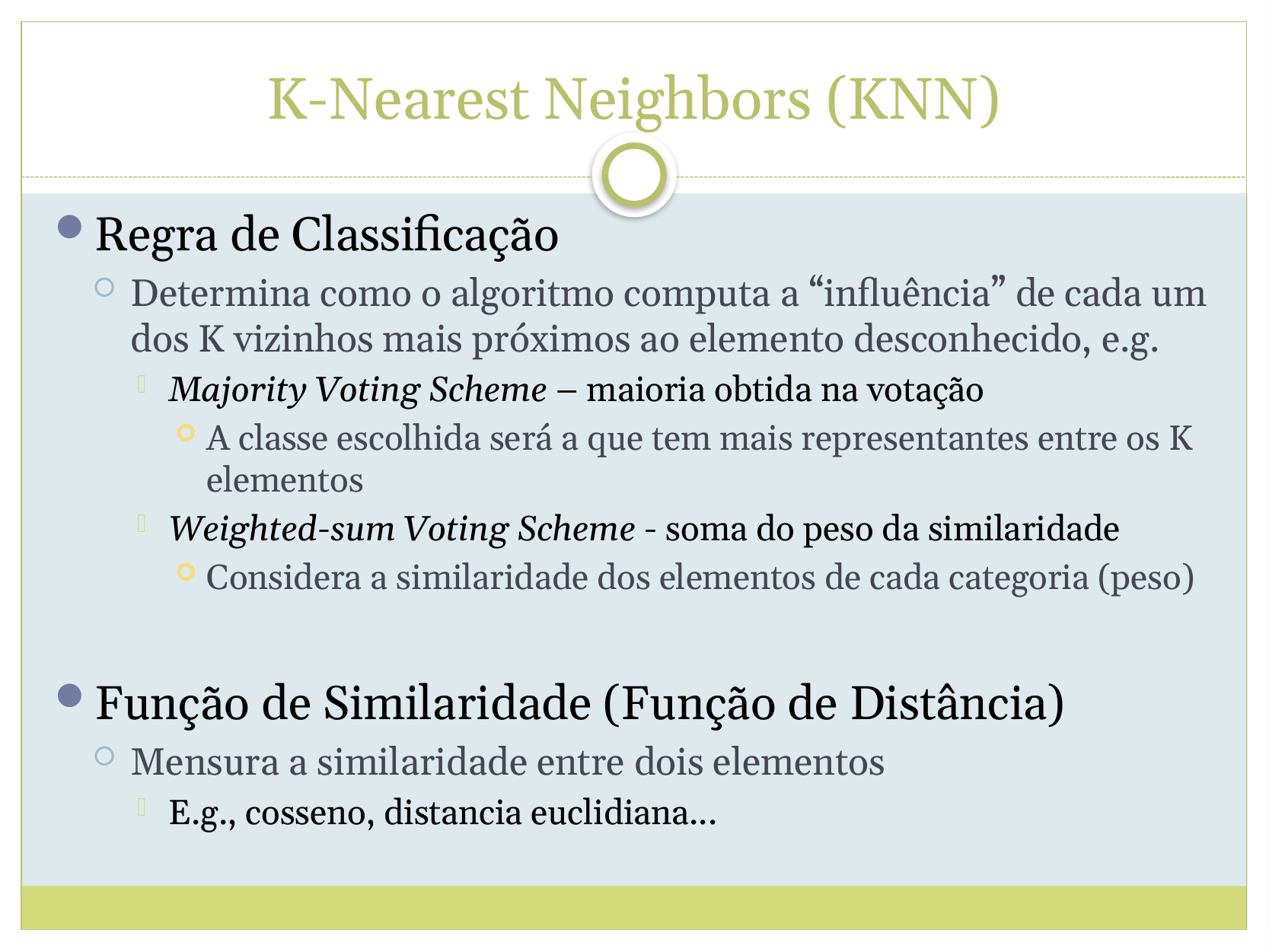

# K-Nearest Neighbors (KNN)
Regra de Classificação
Determina como o algoritmo computa a “influência” de cada um dos K vizinhos mais próximos ao elemento desconhecido, e.g.
Majority Voting Scheme – maioria obtida na votação
A classe escolhida será a que tem mais representantes entre os K elementos
Weighted-sum Voting Scheme - soma do peso da similaridade
Considera a similaridade dos elementos de cada categoria (peso)

Função de Similaridade (Função de Distância)
Mensura a similaridade entre dois elementos
E.g., cosseno, distancia euclidiana...